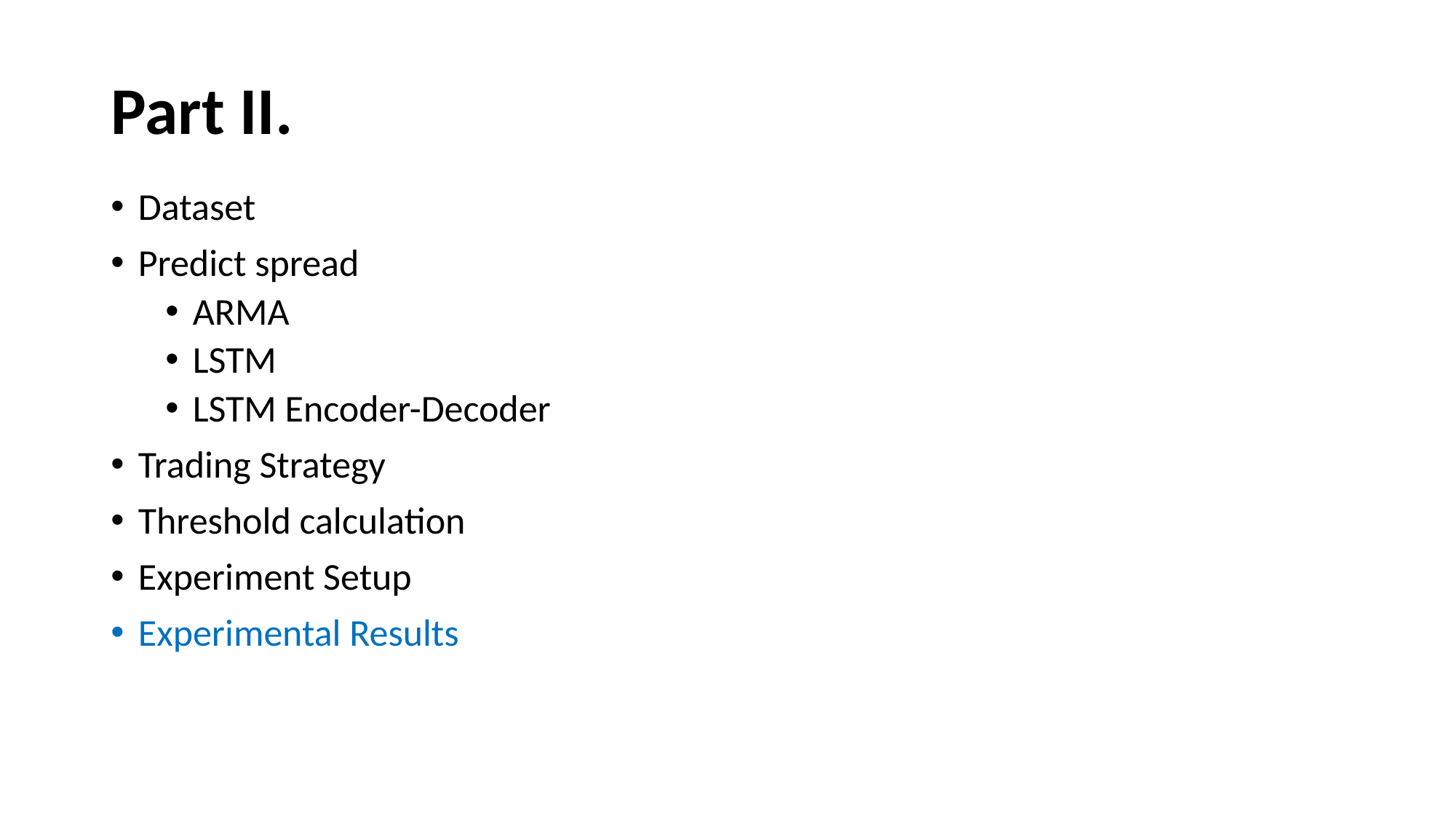

# Part II.
Dataset
Predict spread
ARMA
LSTM
LSTM Encoder-Decoder
Trading Strategy
Threshold calculation
Experiment Setup
Experimental Results